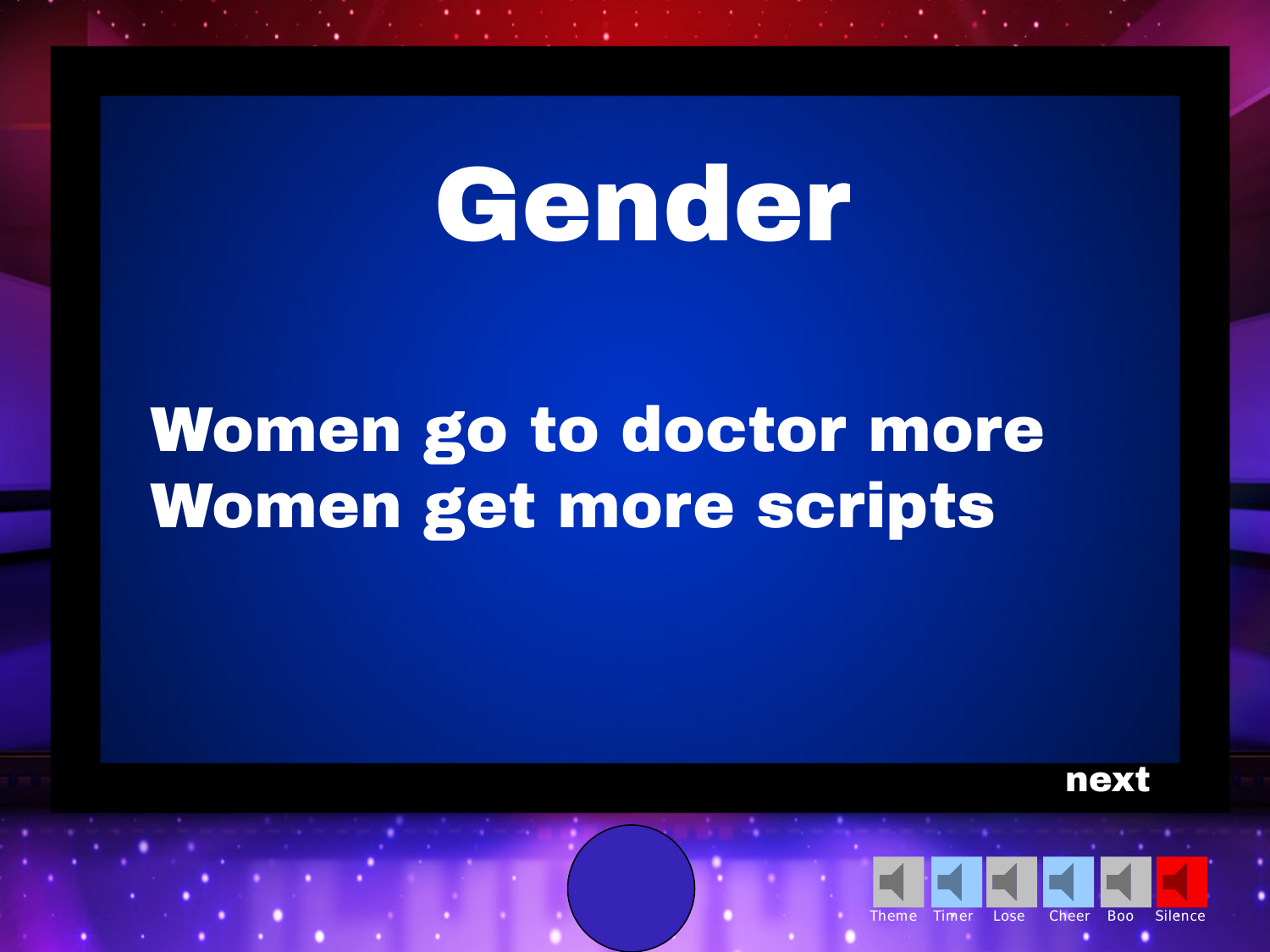

Gender
Women go to doctor more
Women get more scripts
next